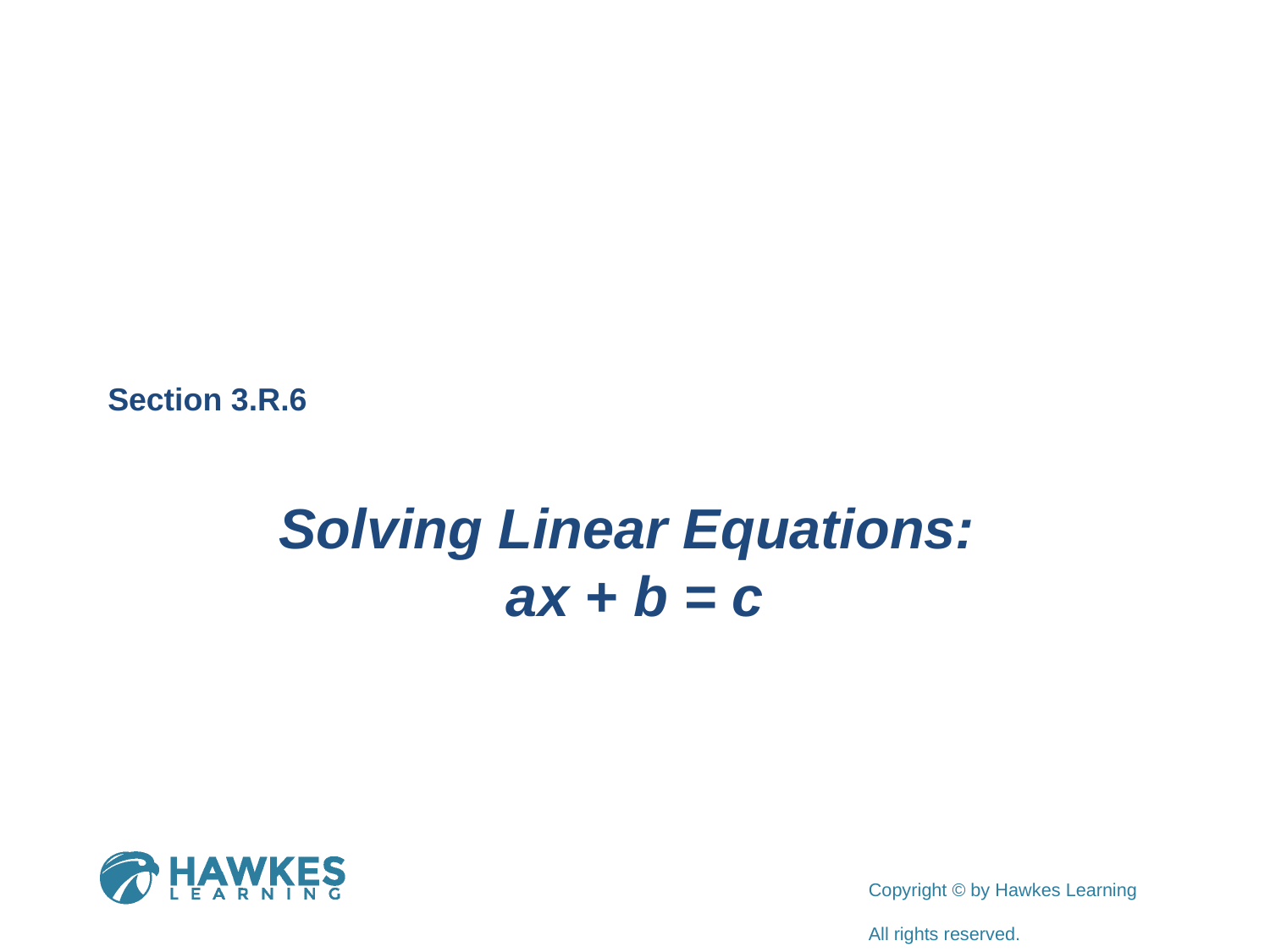

Section 3.R.6
Solving Linear Equations:
a x + b = c